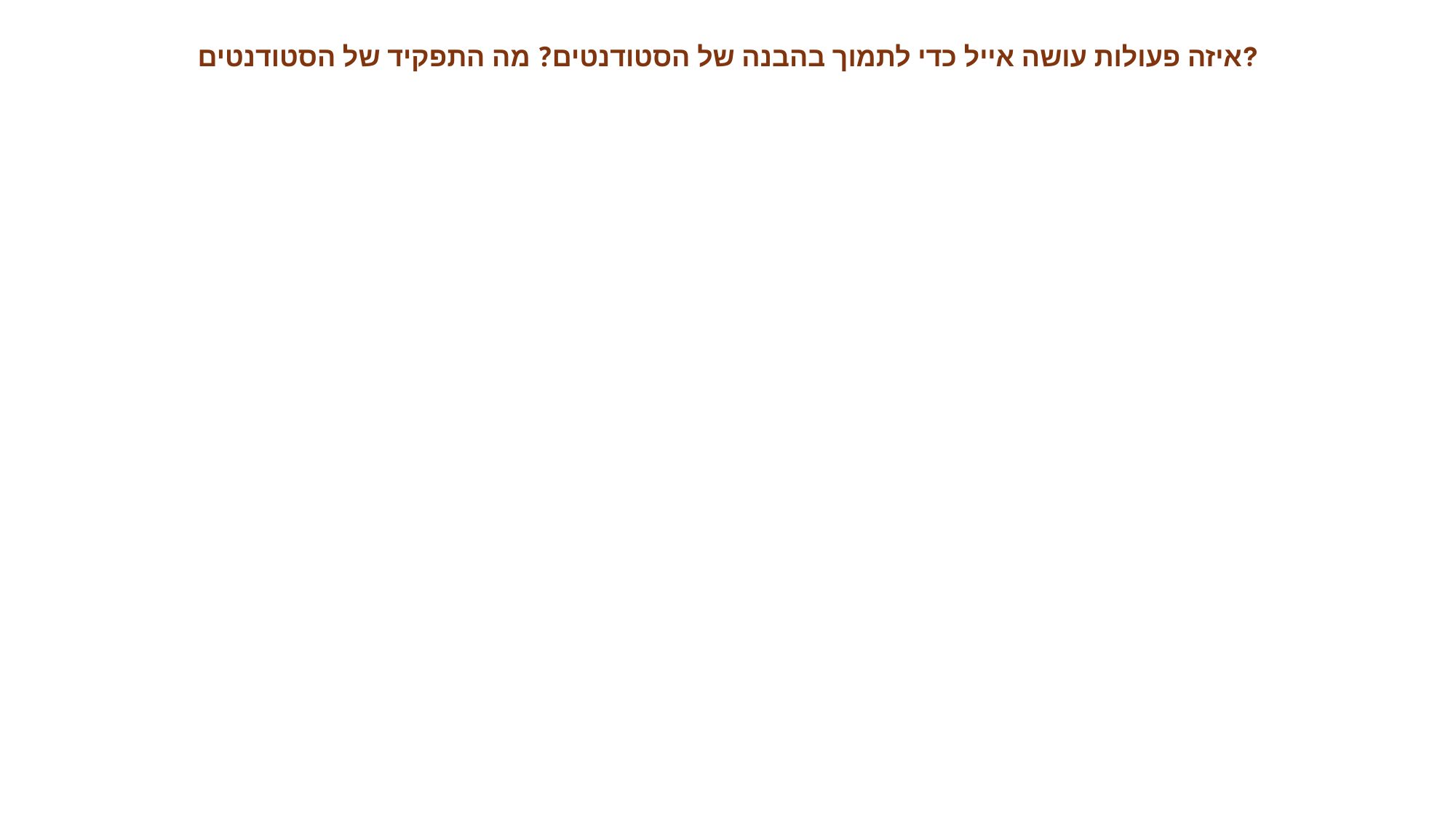

איזה פעולות עושה אייל כדי לתמוך בהבנה של הסטודנטים? מה התפקיד של הסטודנטים?